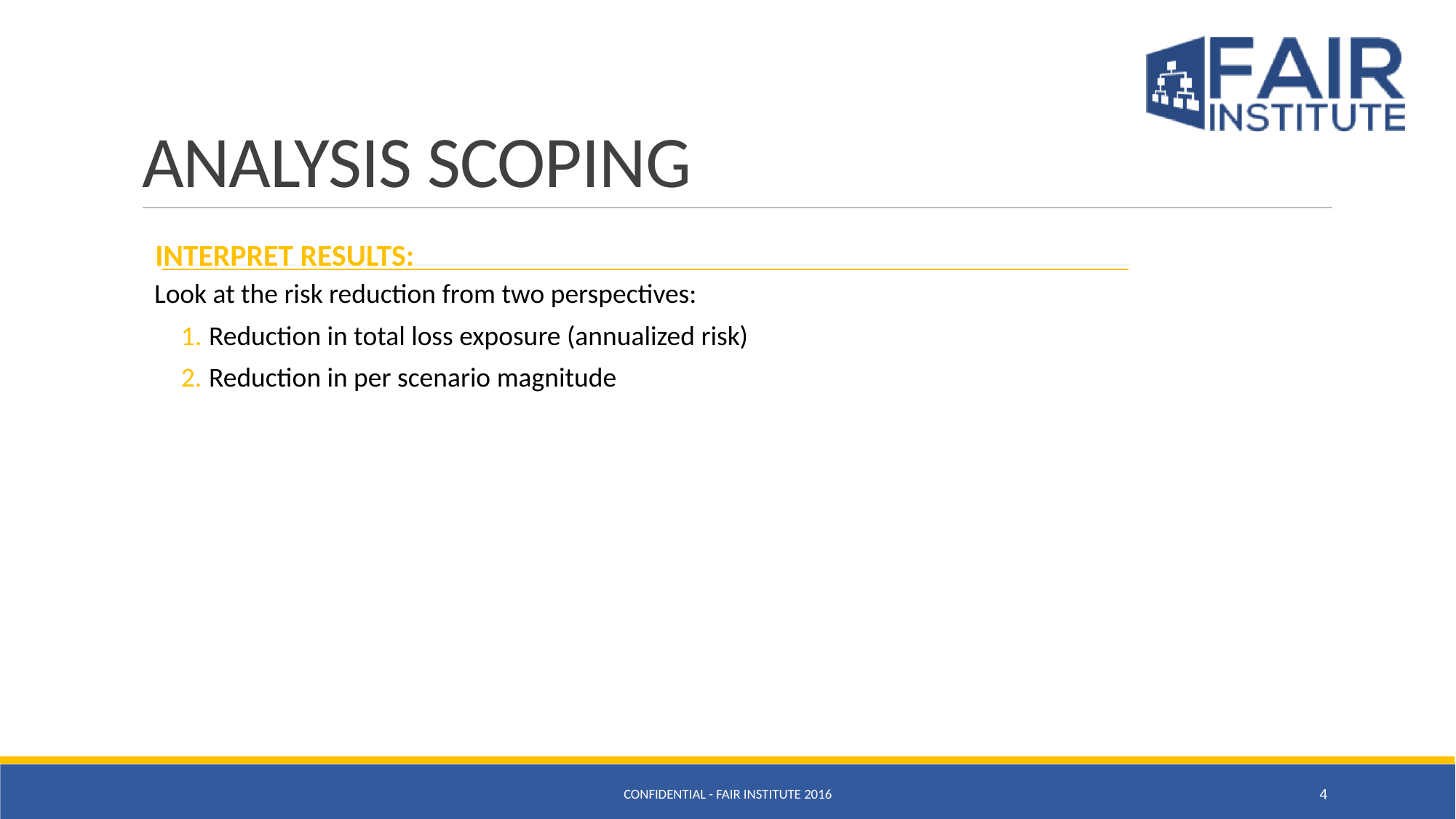

# ANALYSIS SCOPING
INTERPRET RESULTS:
Look at the risk reduction from two perspectives:
Reduction in total loss exposure (annualized risk)
Reduction in per scenario magnitude
CONFIDENTIAL - FAIR INSTITUTE 2016
4